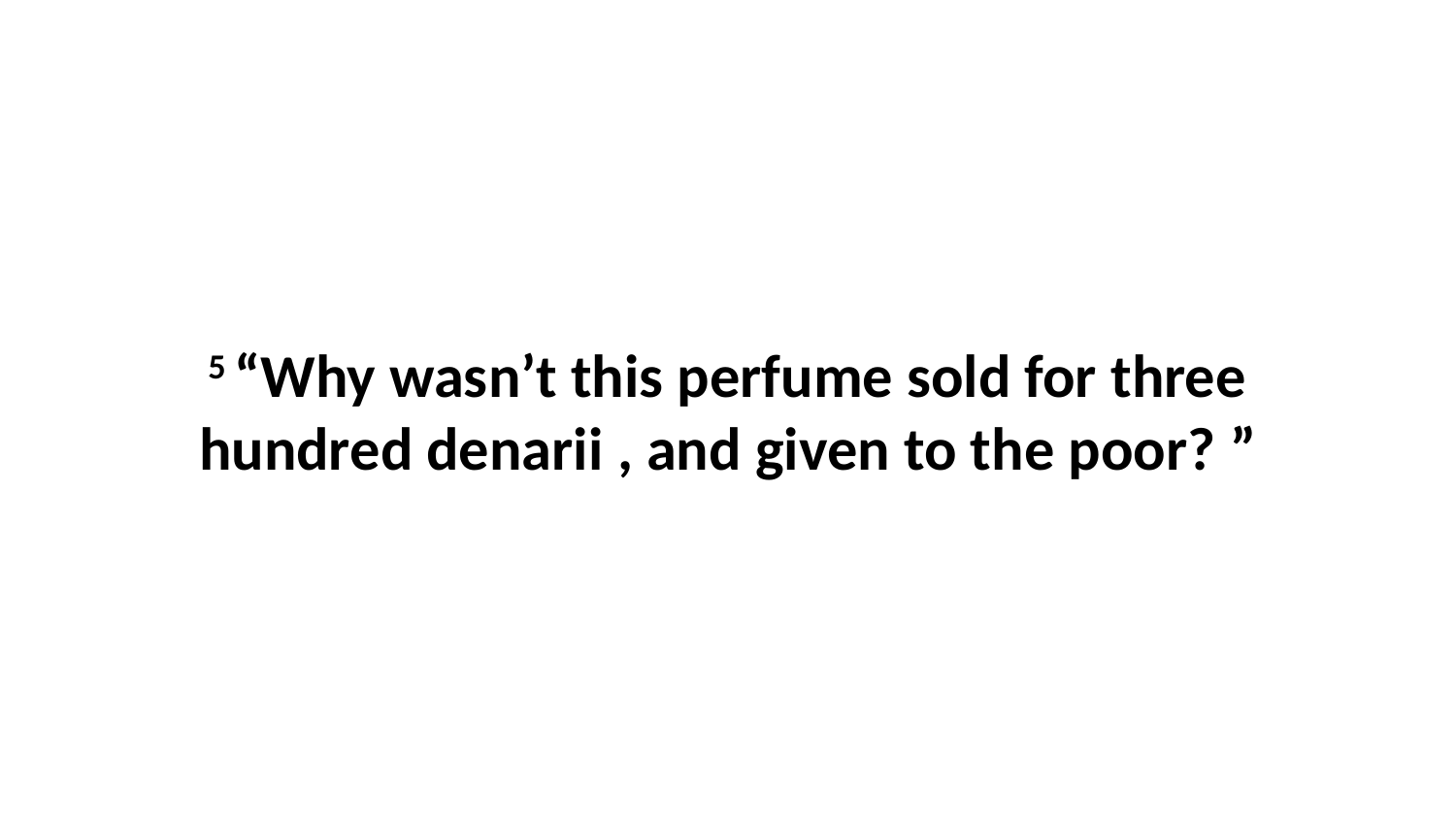

5 “Why wasn’t this perfume sold for three hundred denarii , and given to the poor? ”